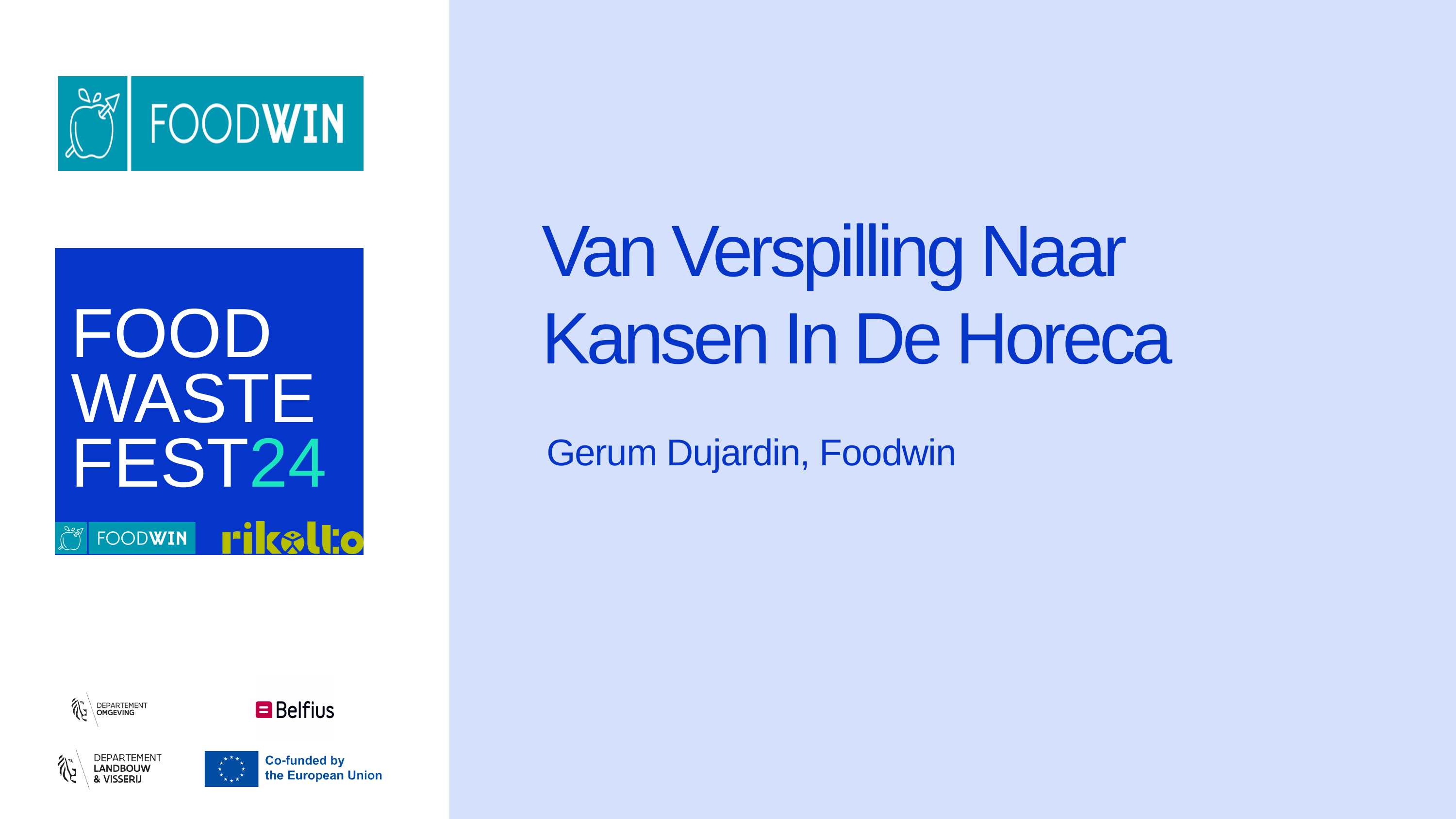

Van Verspilling Naar
Kansen In De Horeca

FOOD WASTE FEST24
Gerum Dujardin, Foodwin